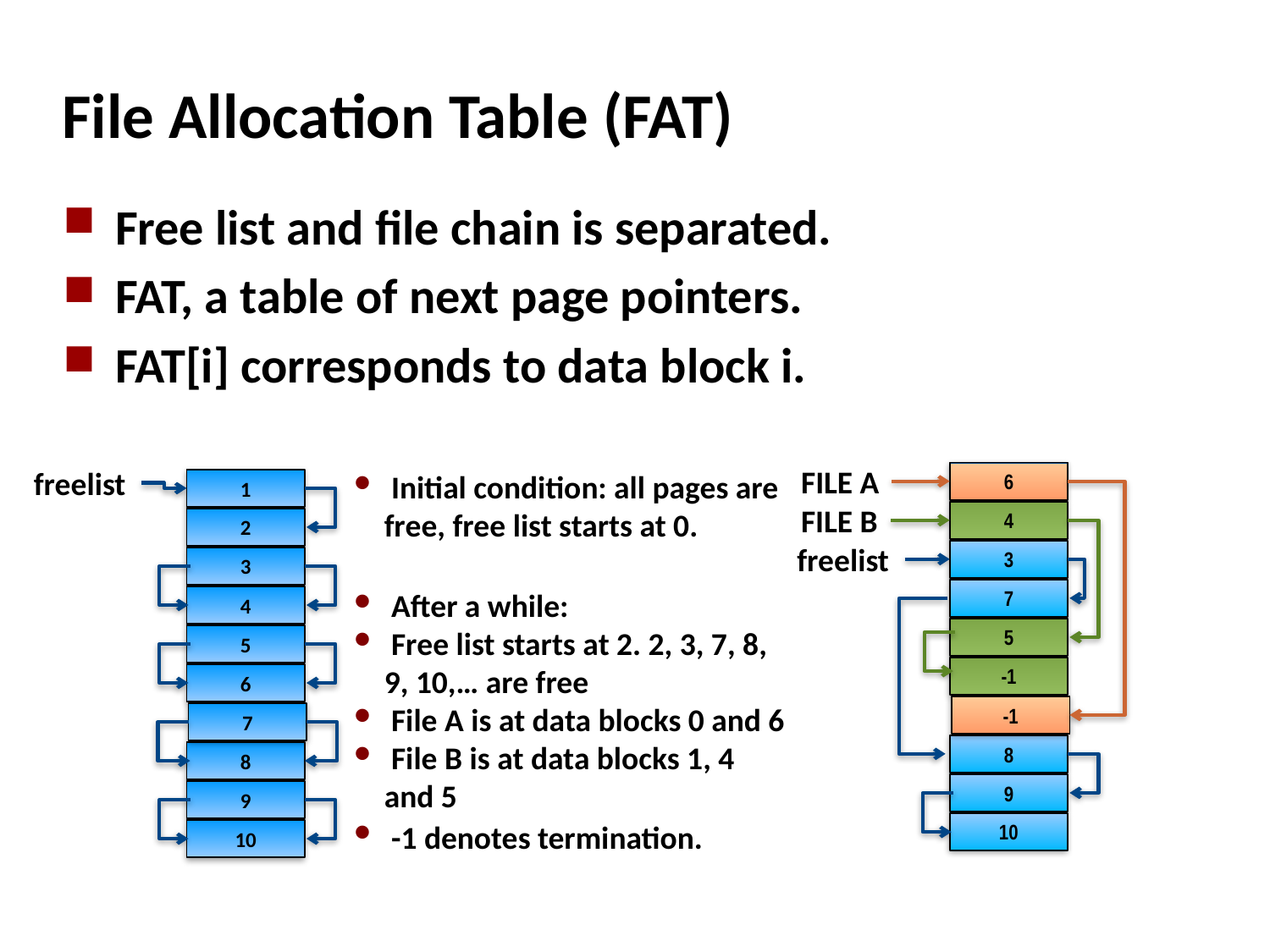

File Allocation Table (FAT)
Free list and file chain is separated.
FAT, a table of next page pointers.
FAT[i] corresponds to data block i.
FILE A
freelist
 Initial condition: all pages are free, free list starts at 0.

 After a while:
 Free list starts at 2. 2, 3, 7, 8, 9, 10,… are free
 File A is at data blocks 0 and 6
 File B is at data blocks 1, 4 and 5
 -1 denotes termination.
6
1

FILE B
4
2

freelist
3
3

7
4

5
5

-1
6
-1
7

8
8

9
9

10
10